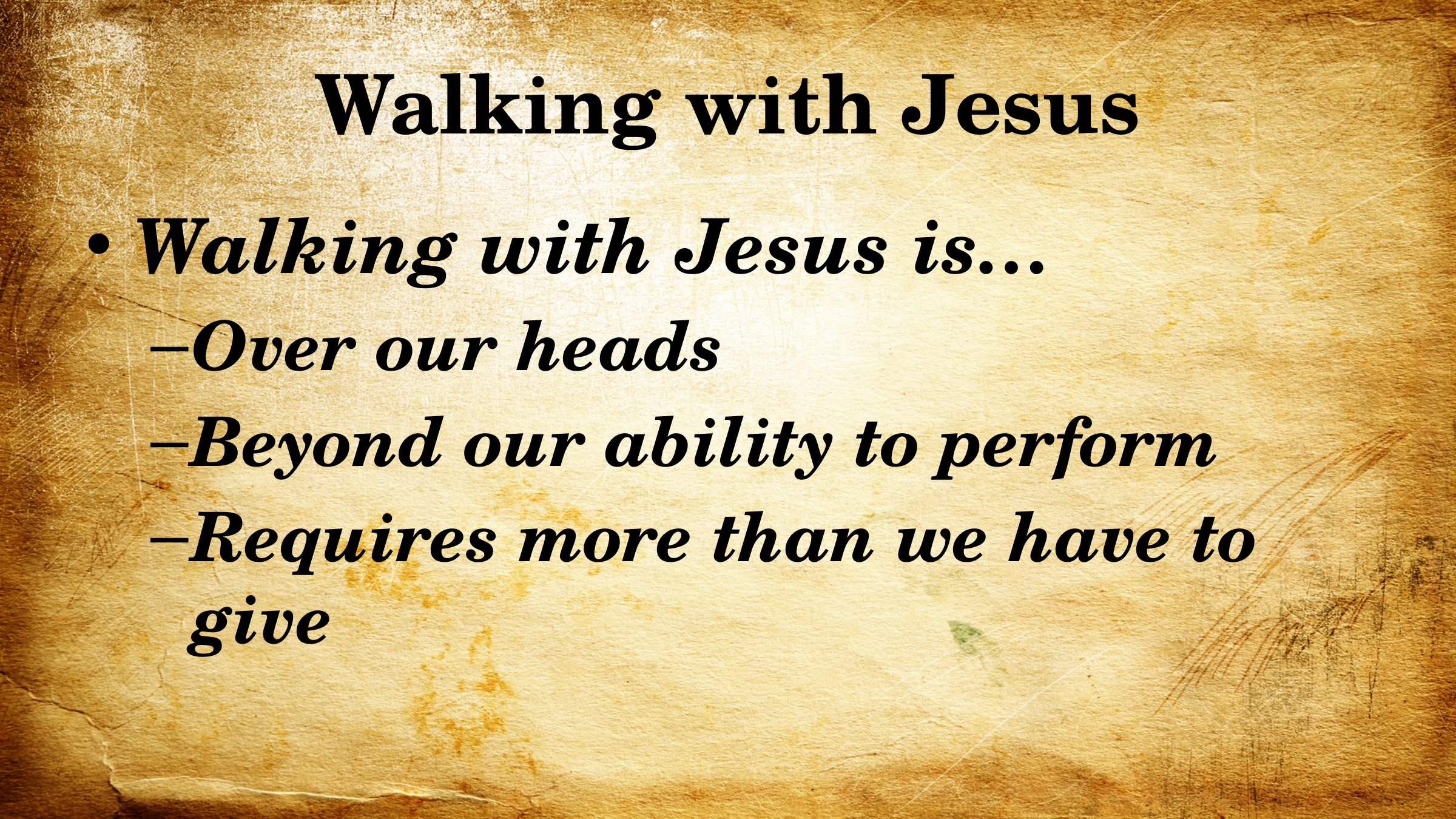

# Walking with Jesus
Walking with Jesus is…
Over our heads
Beyond our ability to perform
Requires more than we have to give